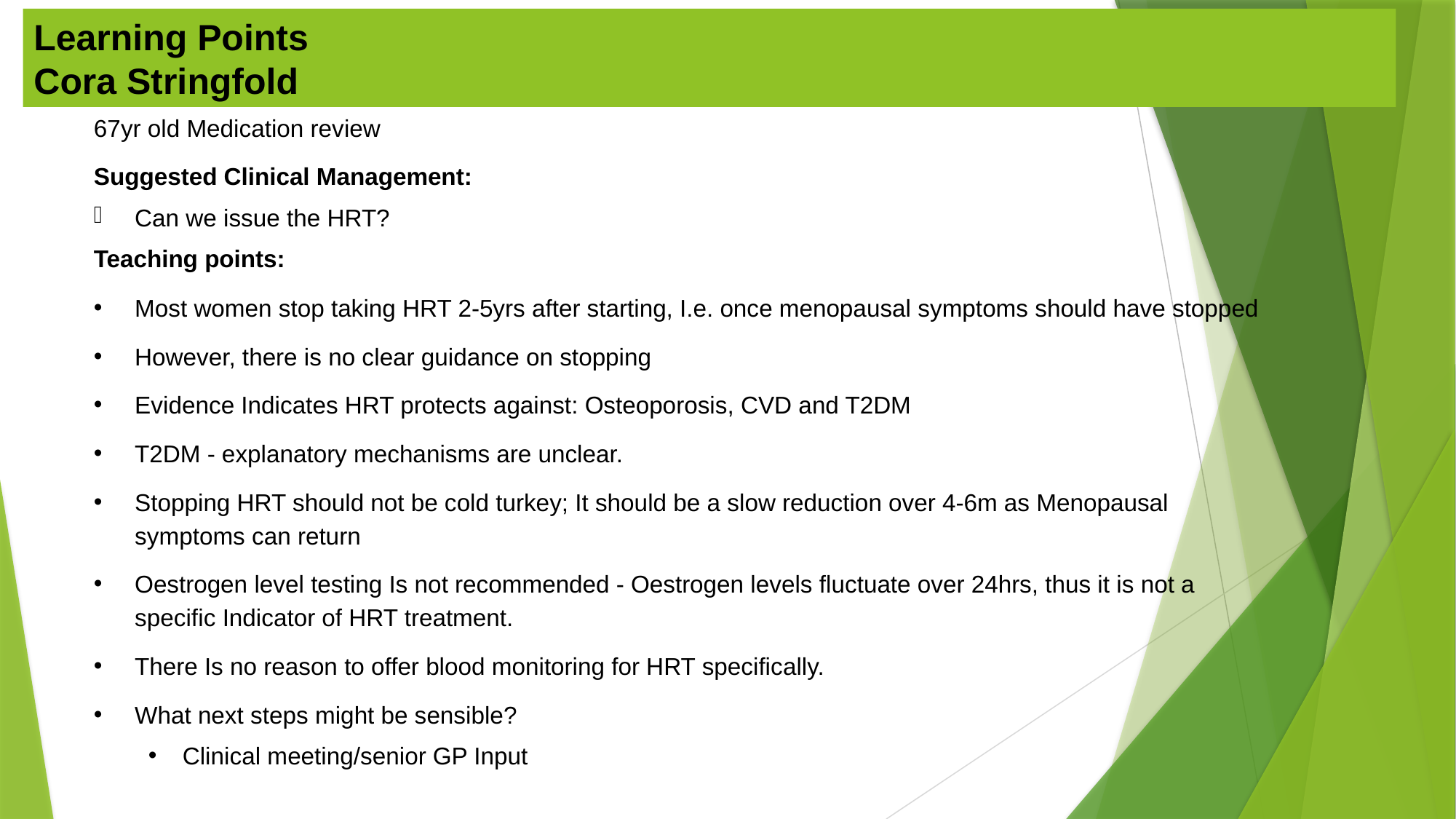

Learning Points
Cora Stringfold
67yr old Medication review
Suggested Clinical Management:
Can we issue the HRT?
Teaching points:
Most women stop taking HRT 2-5yrs after starting, I.e. once menopausal symptoms should have stopped
However, there is no clear guidance on stopping
Evidence Indicates HRT protects against: Osteoporosis, CVD and T2DM
T2DM - explanatory mechanisms are unclear.
Stopping HRT should not be cold turkey; It should be a slow reduction over 4-6m as Menopausal symptoms can return
Oestrogen level testing Is not recommended - Oestrogen levels fluctuate over 24hrs, thus it is not a specific Indicator of HRT treatment.
There Is no reason to offer blood monitoring for HRT specifically.
What next steps might be sensible?
Clinical meeting/senior GP Input